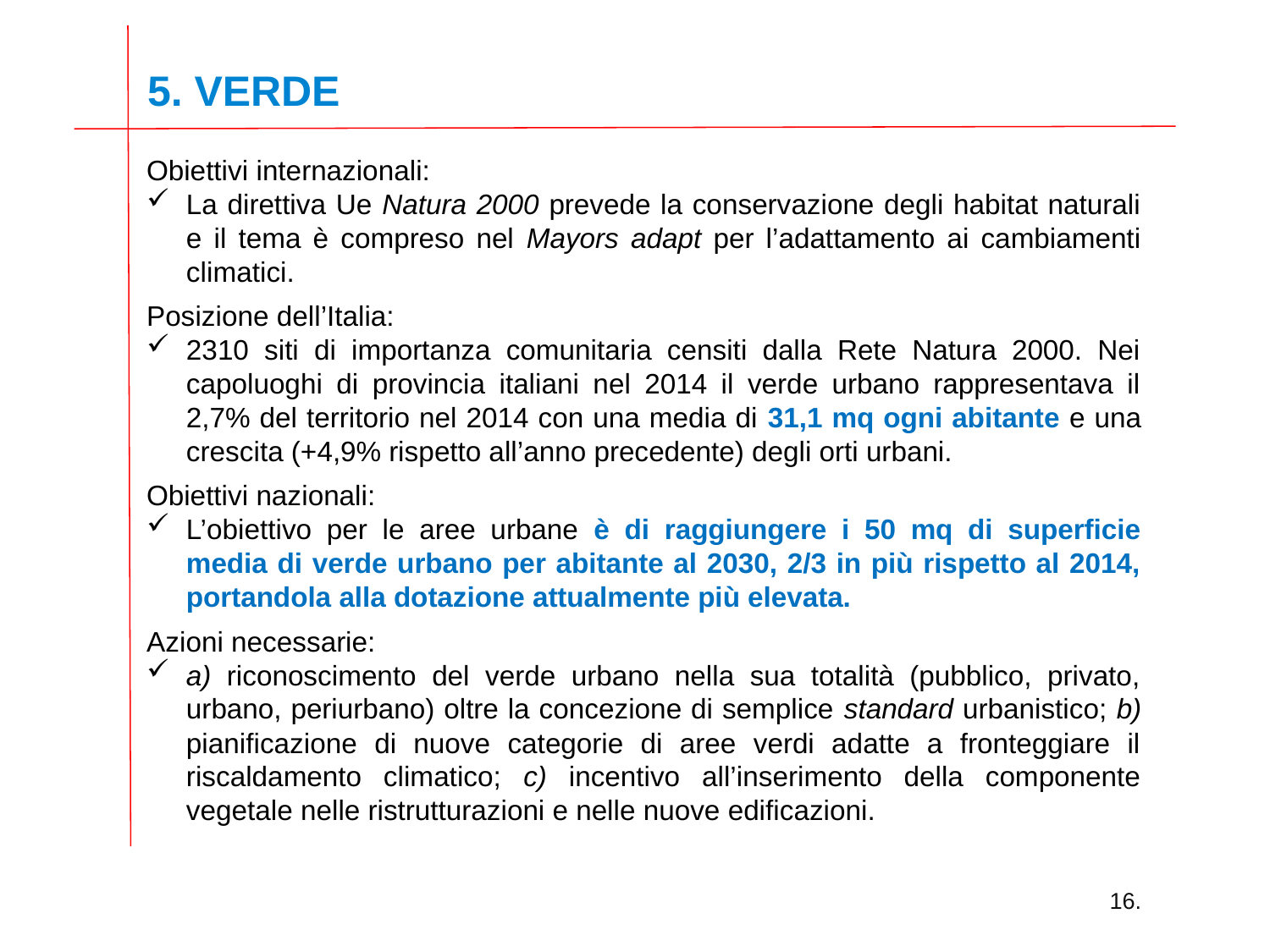

5. VERDE
Obiettivi internazionali:
La direttiva Ue Natura 2000 prevede la conservazione degli habitat naturali e il tema è compreso nel Mayors adapt per l’adattamento ai cambiamenti climatici.
Posizione dell’Italia:
2310 siti di importanza comunitaria censiti dalla Rete Natura 2000. Nei capoluoghi di provincia italiani nel 2014 il verde urbano rappresentava il 2,7% del territorio nel 2014 con una media di 31,1 mq ogni abitante e una crescita (+4,9% rispetto all’anno precedente) degli orti urbani.
Obiettivi nazionali:
L’obiettivo per le aree urbane è di raggiungere i 50 mq di superficie media di verde urbano per abitante al 2030, 2/3 in più rispetto al 2014, portandola alla dotazione attualmente più elevata.
Azioni necessarie:
a) riconoscimento del verde urbano nella sua totalità (pubblico, privato, urbano, periurbano) oltre la concezione di semplice standard urbanistico; b) pianificazione di nuove categorie di aree verdi adatte a fronteggiare il riscaldamento climatico; c) incentivo all’inserimento della componente vegetale nelle ristrutturazioni e nelle nuove edificazioni.
																16.